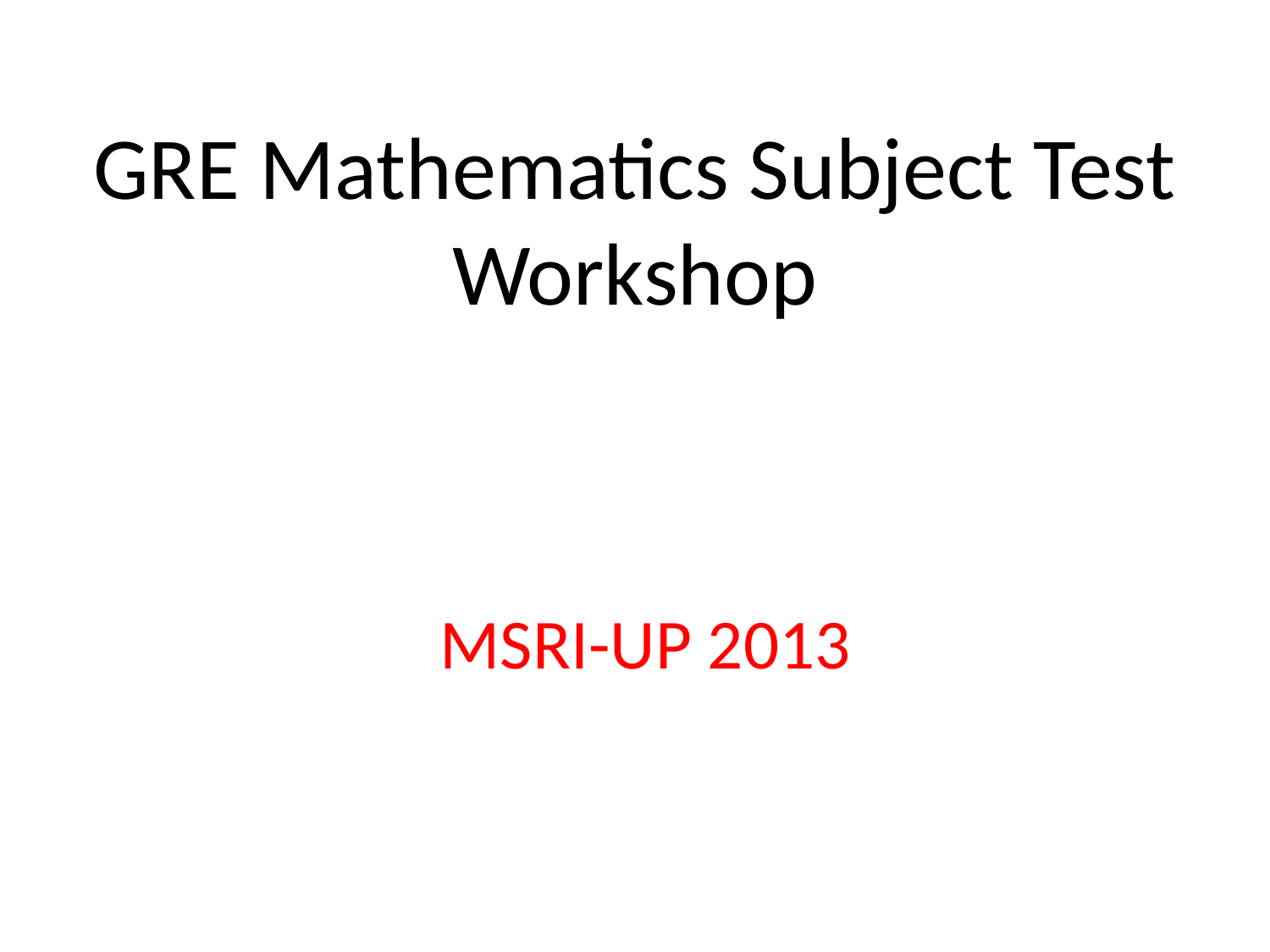

# GRE Mathematics Subject Test Workshop
MSRI-UP 2013